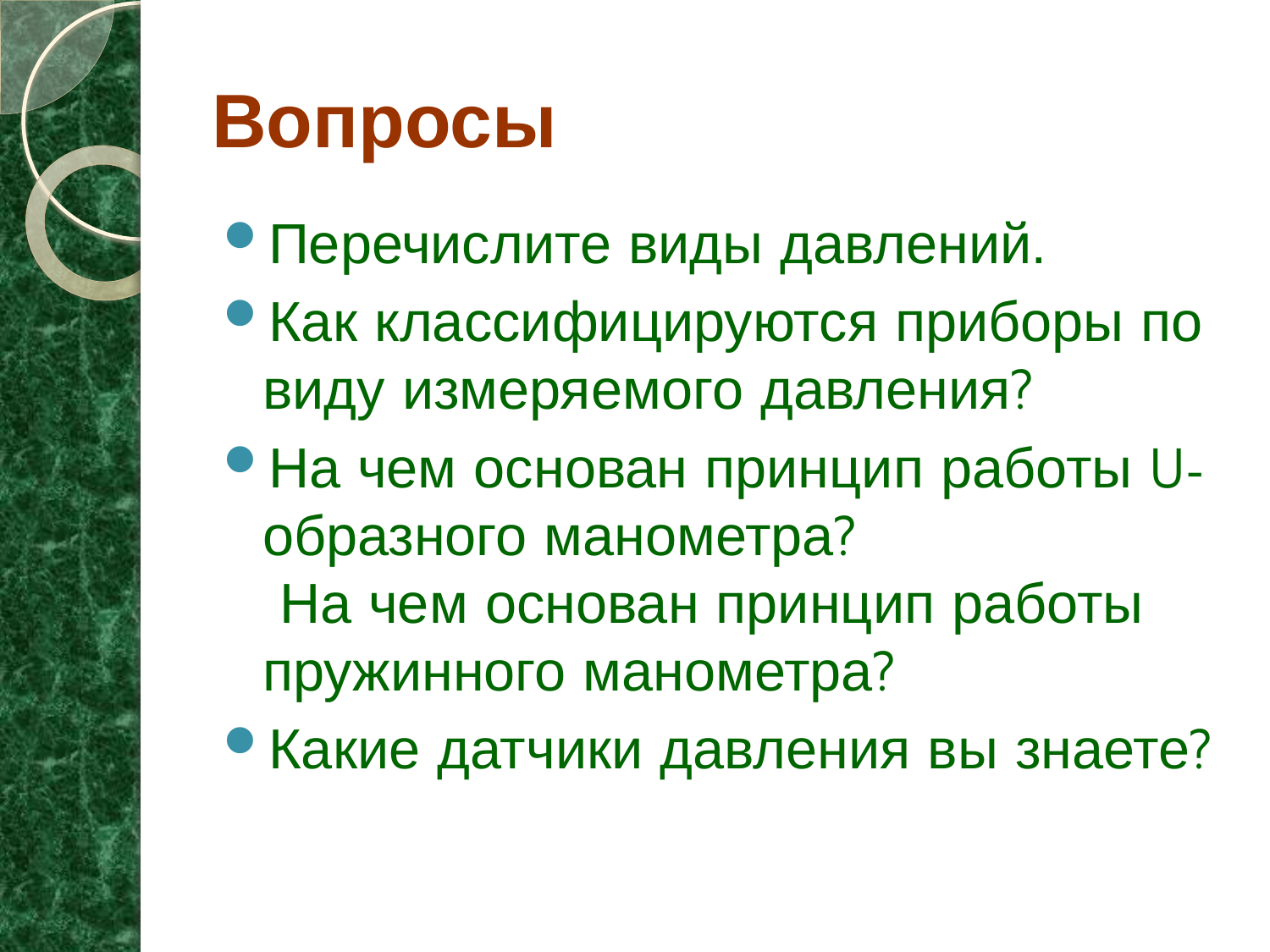

# Вопросы
Перечислите виды давлений.
Как классифицируются приборы по виду измеряемого давления?
На чем основан принцип работы U-образного манометра?
 На чем основан принцип работы пружинного манометра?
Какие датчики давления вы знаете?